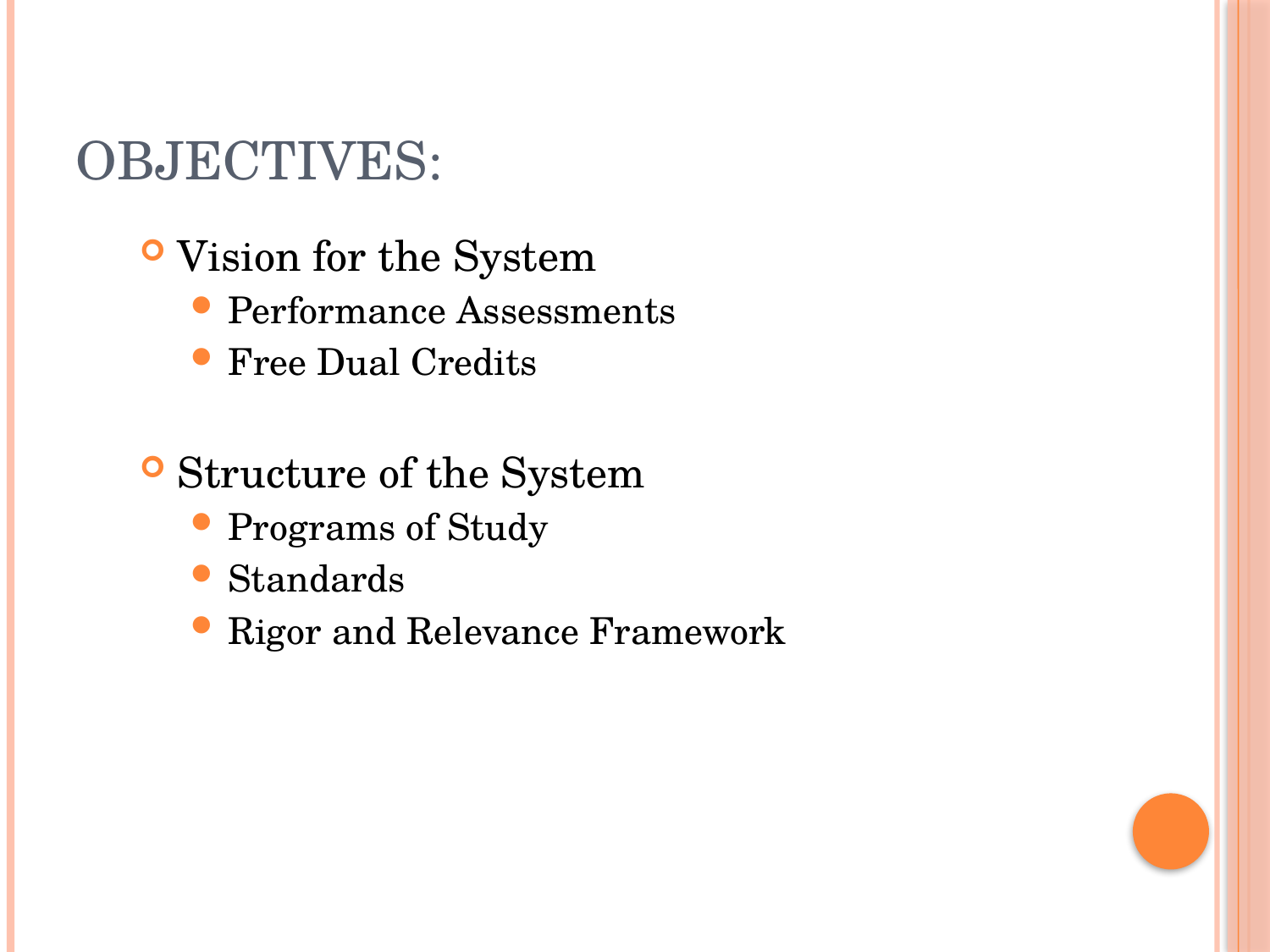

# Objectives:
Vision for the System
Performance Assessments
Free Dual Credits

Structure of the System
Programs of Study
Standards
Rigor and Relevance Framework